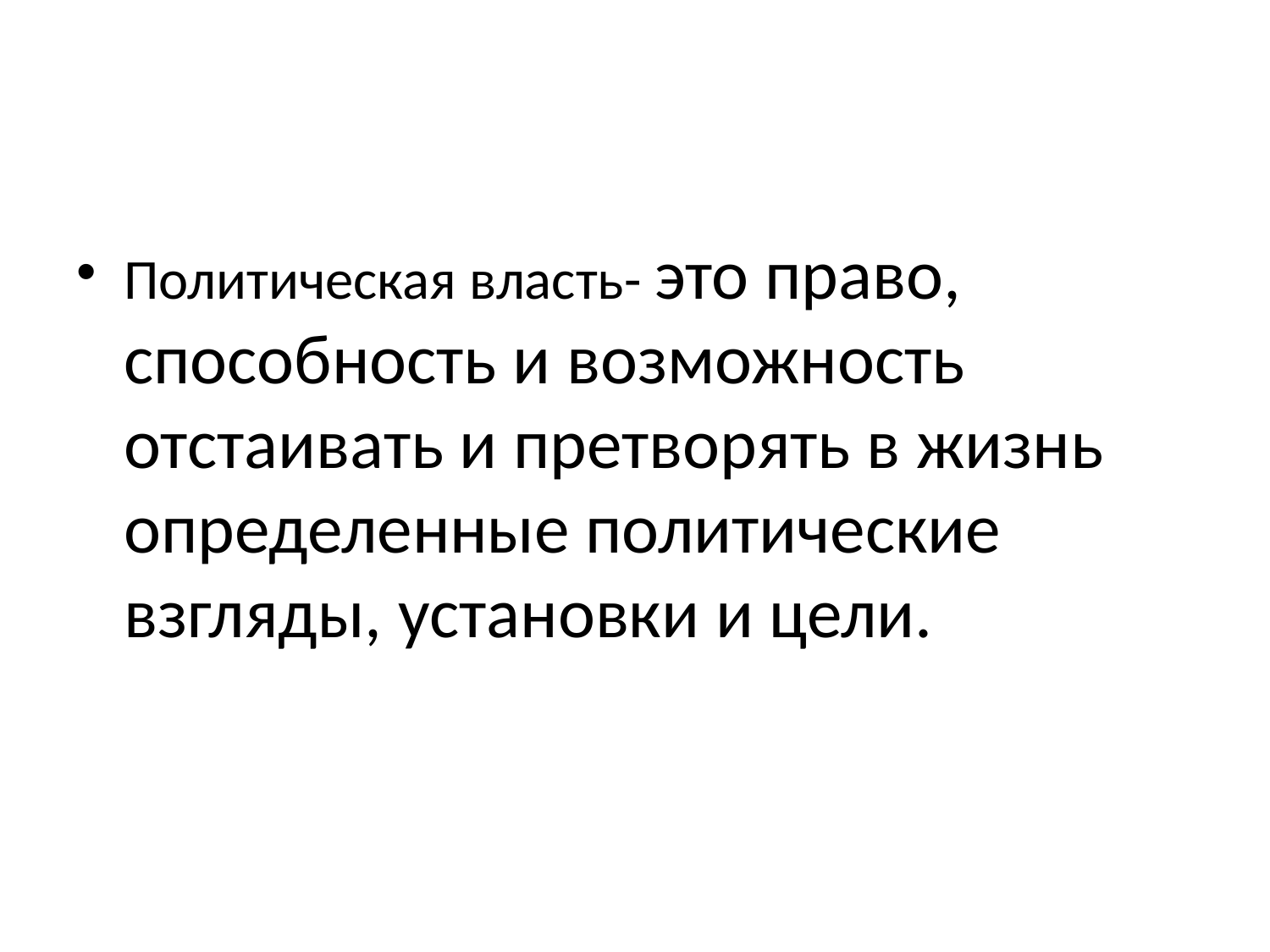

#
Политическая власть- это право, способность и возможность отстаивать и претворять в жизнь определенные политические взгляды, установки и цели.